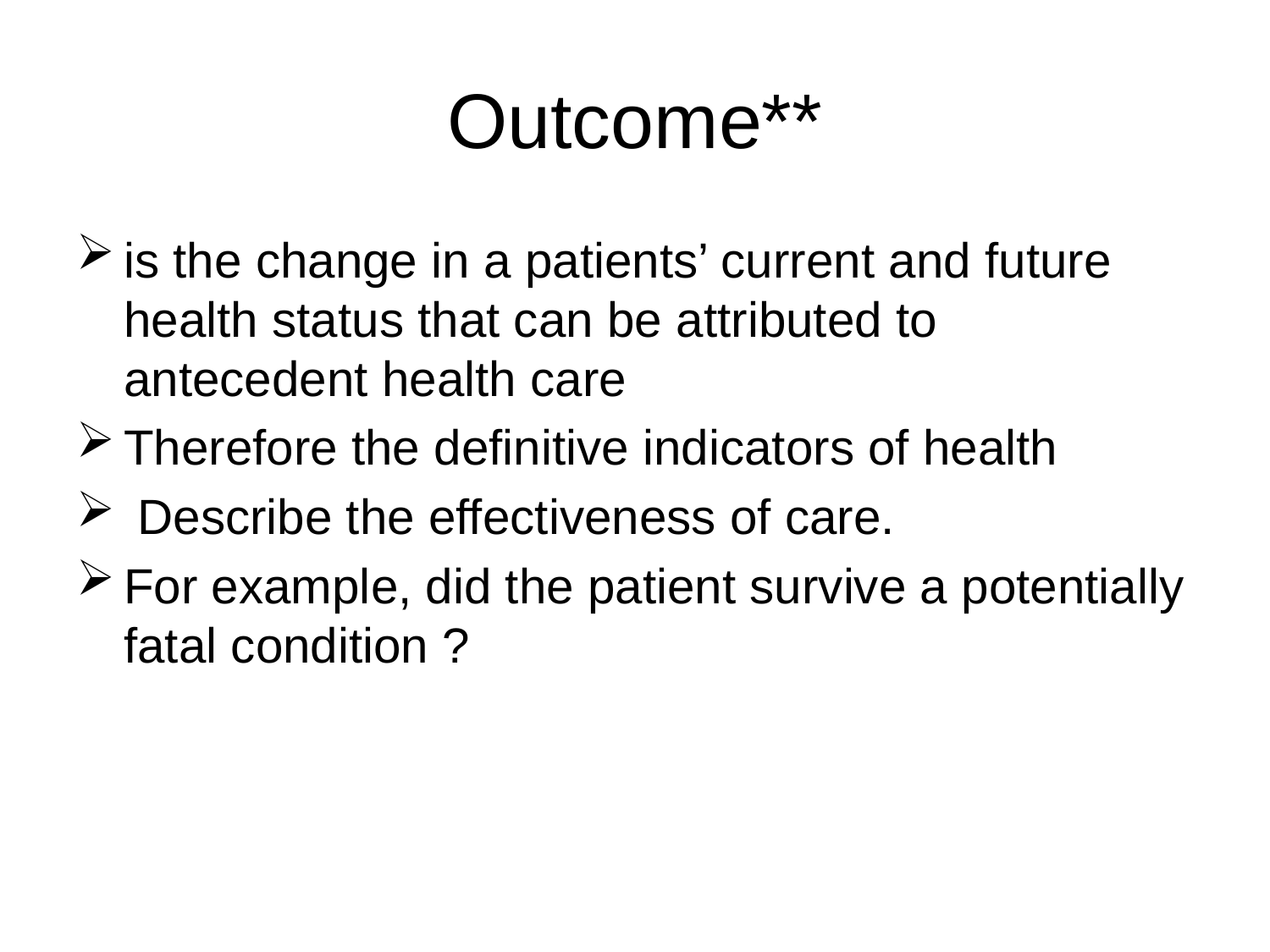

# Outcome**
is the change in a patients’ current and future health status that can be attributed to antecedent health care
Therefore the definitive indicators of health
 Describe the effectiveness of care.
For example, did the patient survive a potentially fatal condition ?